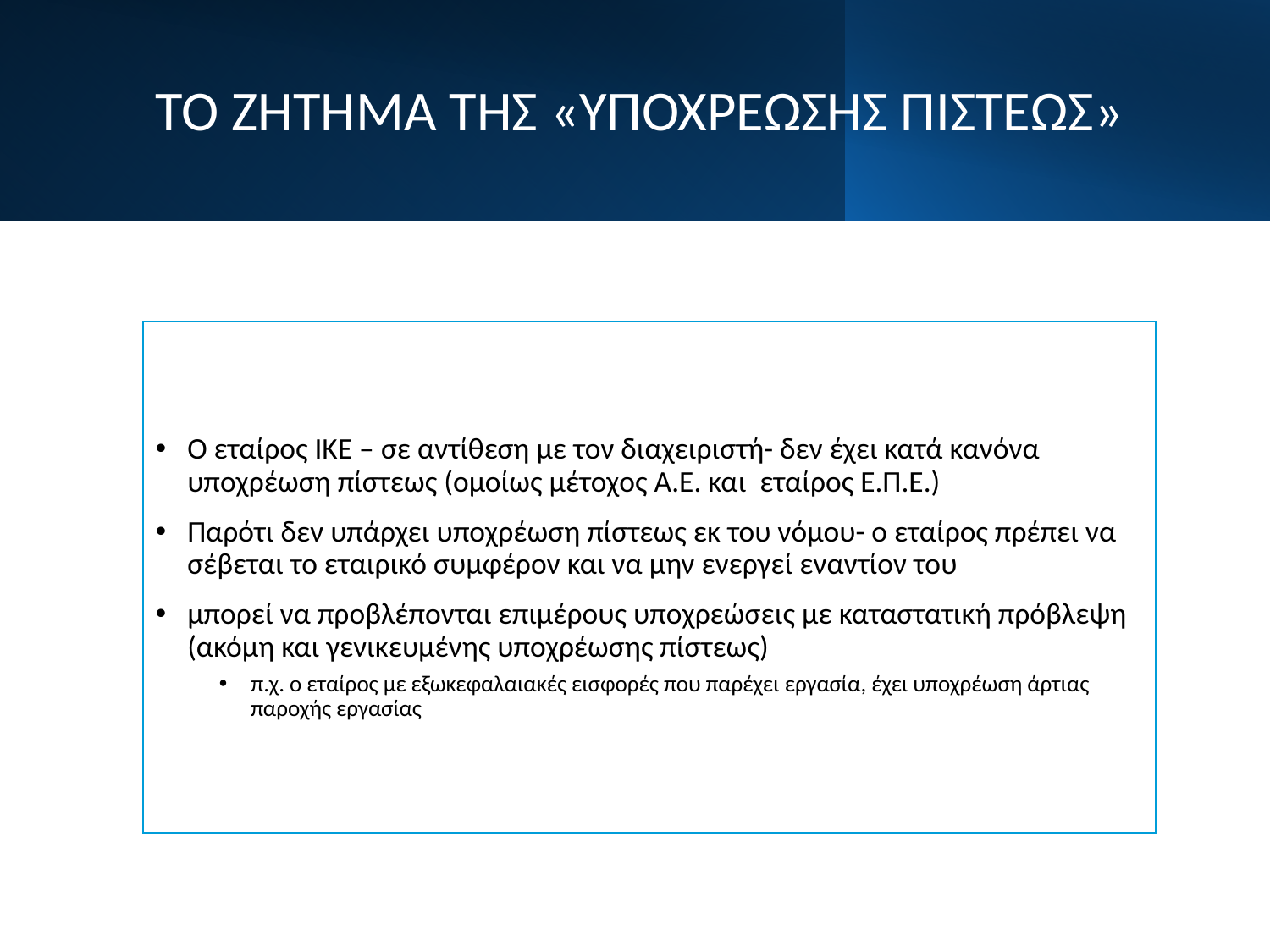

# ΤΟ ΖΗΤΗΜΑ ΤΗΣ «ΥΠΟΧΡΕΩΣΗΣ ΠΙΣΤΕΩΣ»
Ο εταίρος ΙΚΕ – σε αντίθεση με τον διαχειριστή- δεν έχει κατά κανόνα υποχρέωση πίστεως (ομοίως μέτοχος Α.Ε. και  εταίρος Ε.Π.Ε.)
Παρότι δεν υπάρχει υποχρέωση πίστεως εκ του νόμου- ο εταίρος πρέπει να σέβεται το εταιρικό συμφέρον και να μην ενεργεί εναντίον του
μπορεί να προβλέπονται επιμέρους υποχρεώσεις με καταστατική πρόβλεψη (ακόμη και γενικευμένης υποχρέωσης πίστεως)
π.χ. ο εταίρος με εξωκεφαλαιακές εισφορές που παρέχει εργασία, έχει υποχρέωση άρτιας παροχής εργασίας